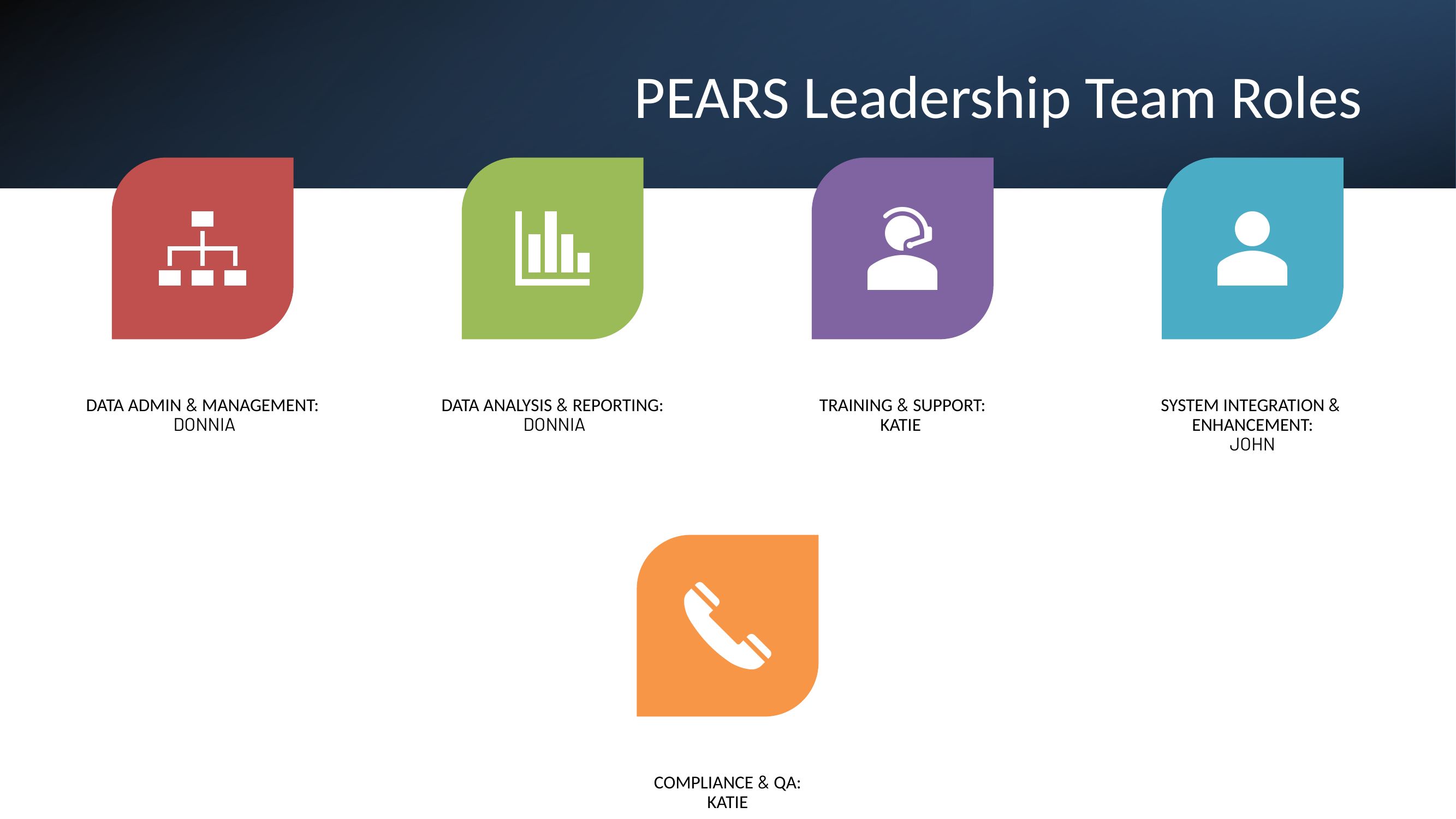

# PEARS Leadership Team Roles
Data Admin & Management:
 Donnia
Data Analysis & Reporting:
 Donnia
Training & Support:
Katie
System integration &  enhancement:
John
Compliance & QA:
Katie